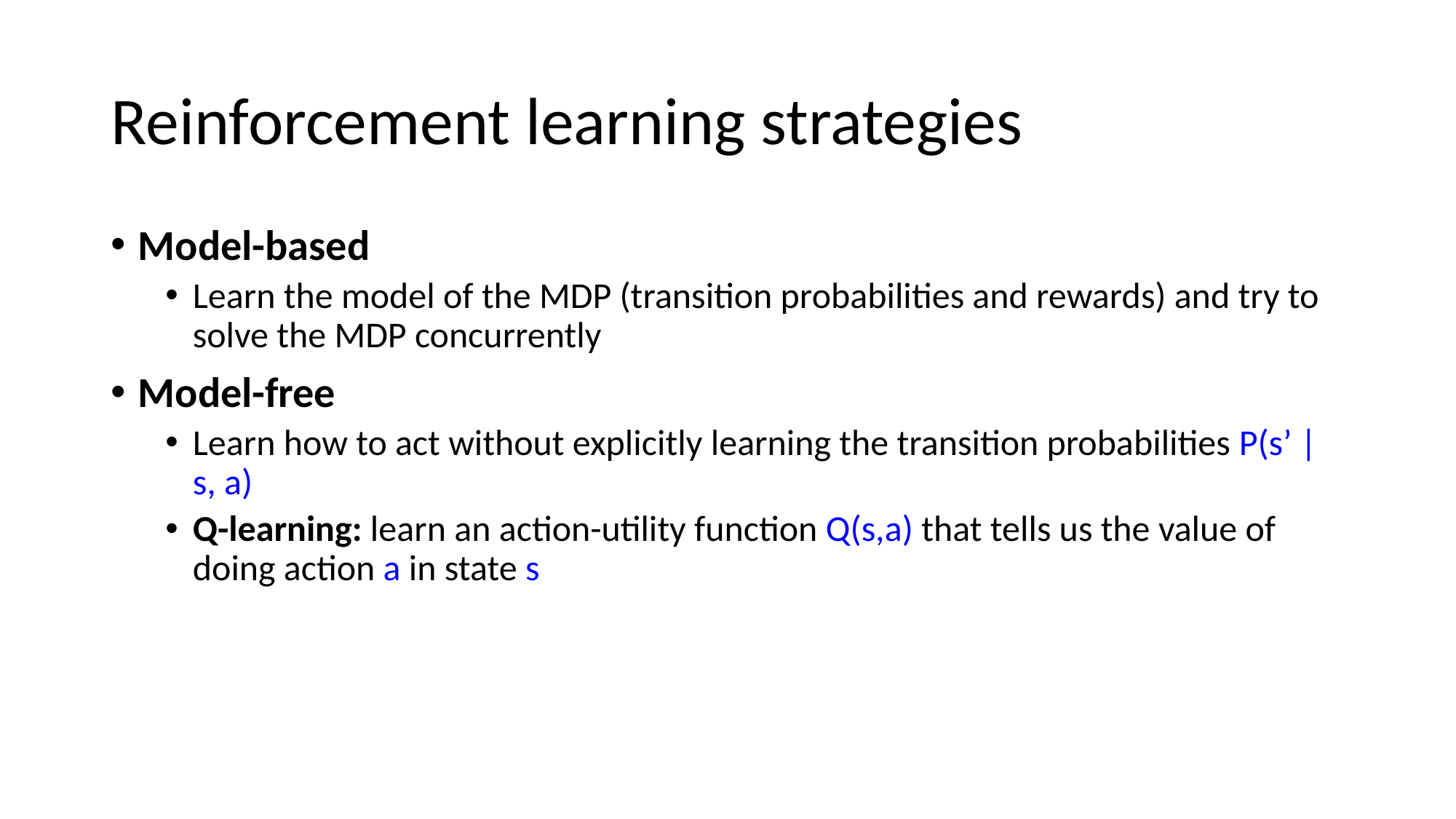

# Reinforcement learning strategies
Model-based
Learn the model of the MDP (transition probabilities and rewards) and try to solve the MDP concurrently
Model-free
Learn how to act without explicitly learning the transition probabilities P(s’ | s, a)
Q-learning: learn an action-utility function Q(s,a) that tells us the value of doing action a in state s